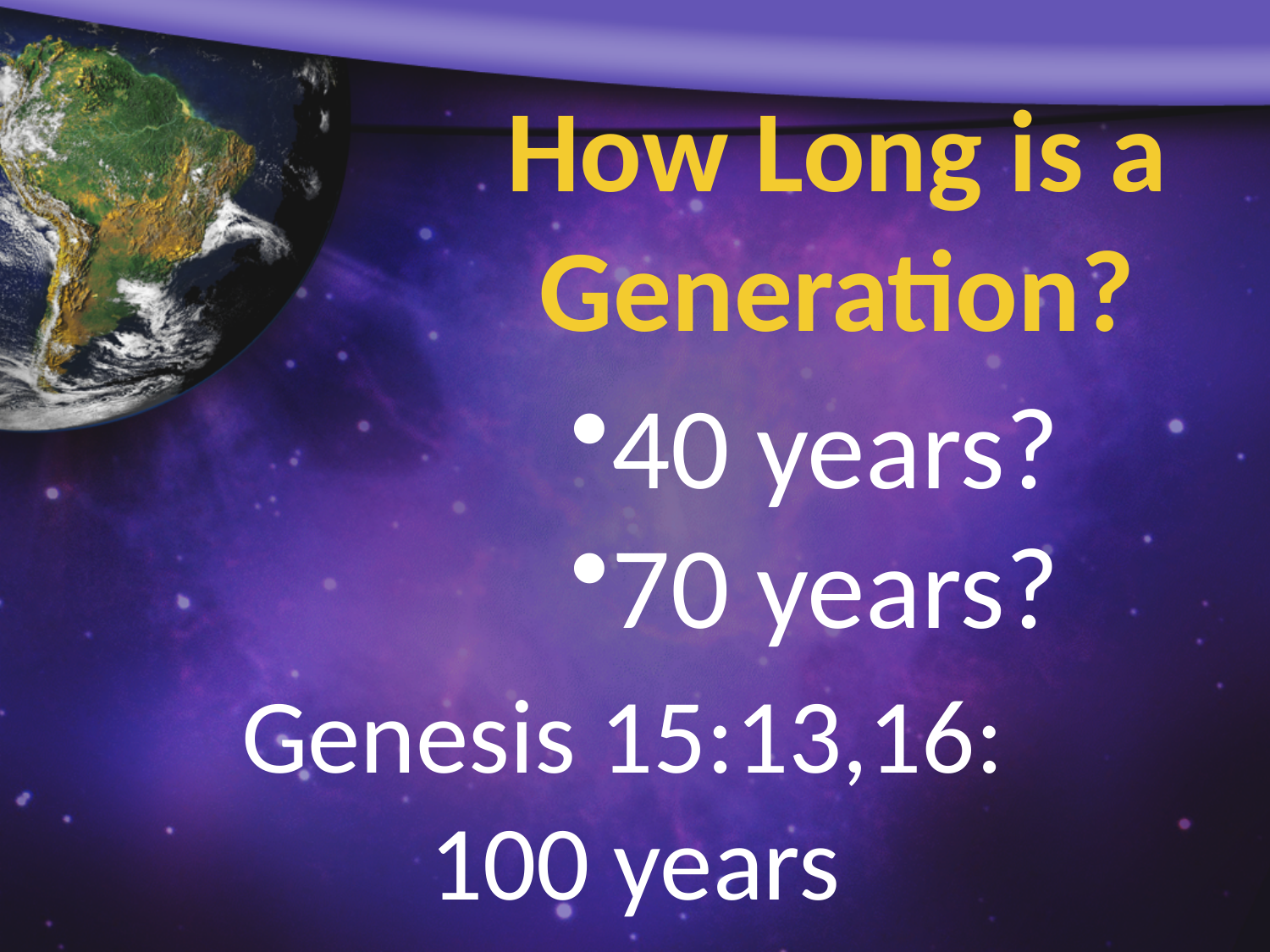

# How Long is a Generation?
40 years?
70 years?
Genesis 15:13,16:
100 years